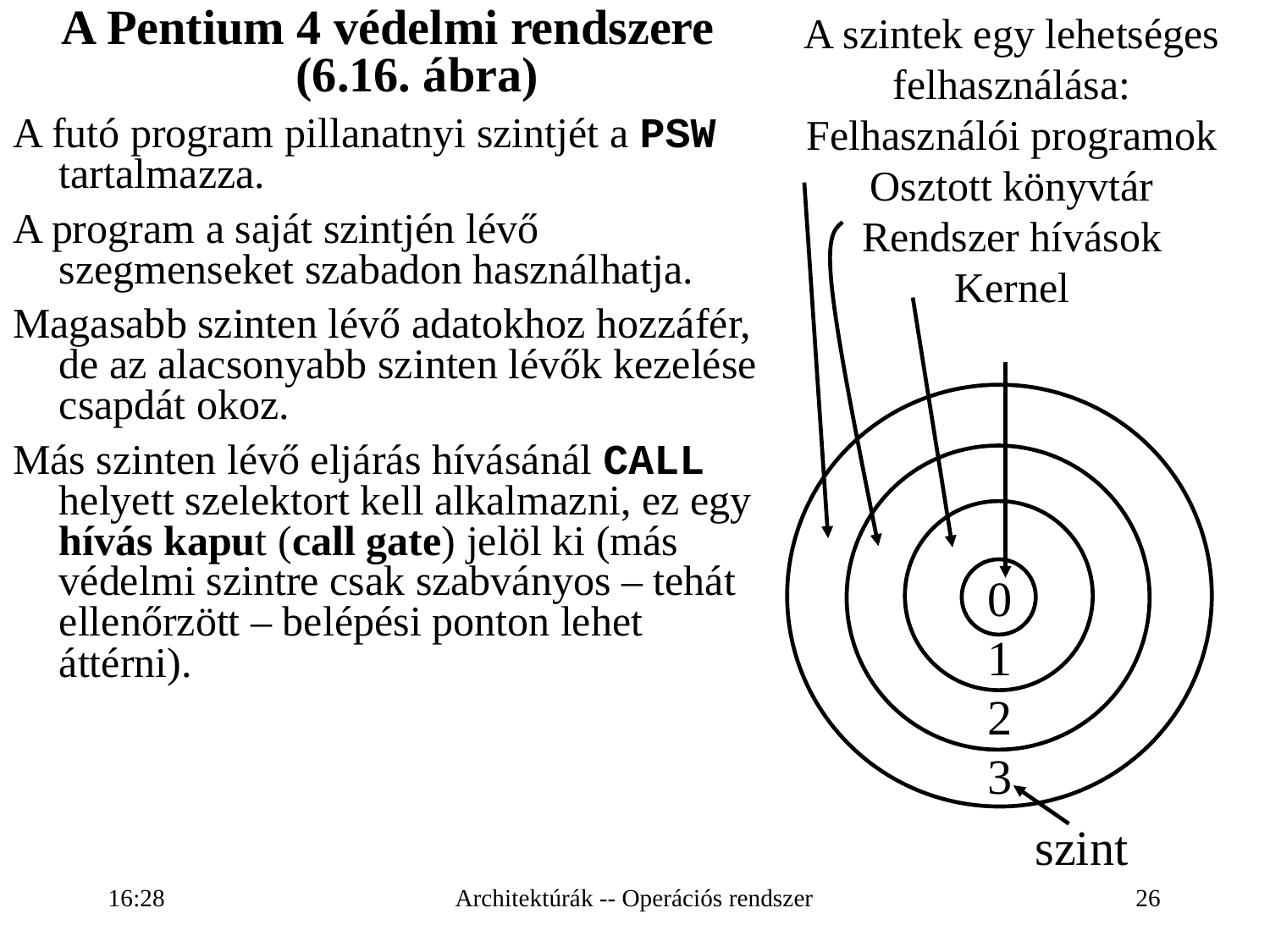

A Pentium 4 védelmi rendszere
(6.16. ábra)
A futó program pillanatnyi szintjét a PSW tartalmazza.
A program a saját szintjén lévő szegmenseket szabadon használhatja.
Magasabb szinten lévő adatokhoz hozzáfér, de az alacsonyabb szinten lévők kezelése csapdát okoz.
Más szinten lévő eljárás hívásánál CALL helyett szelektort kell alkalmazni, ez egy hívás kaput (call gate) jelöl ki (más védelmi szintre csak szabványos – tehát ellenőrzött – belépési ponton lehet áttérni).
A szintek egy lehetséges felhasználása:
Felhasználói programok
Osztott könyvtár
Rendszer hívások
Kernel

0
1
2
3

szint
16:28
Architektúrák -- Operációs rendszer
26